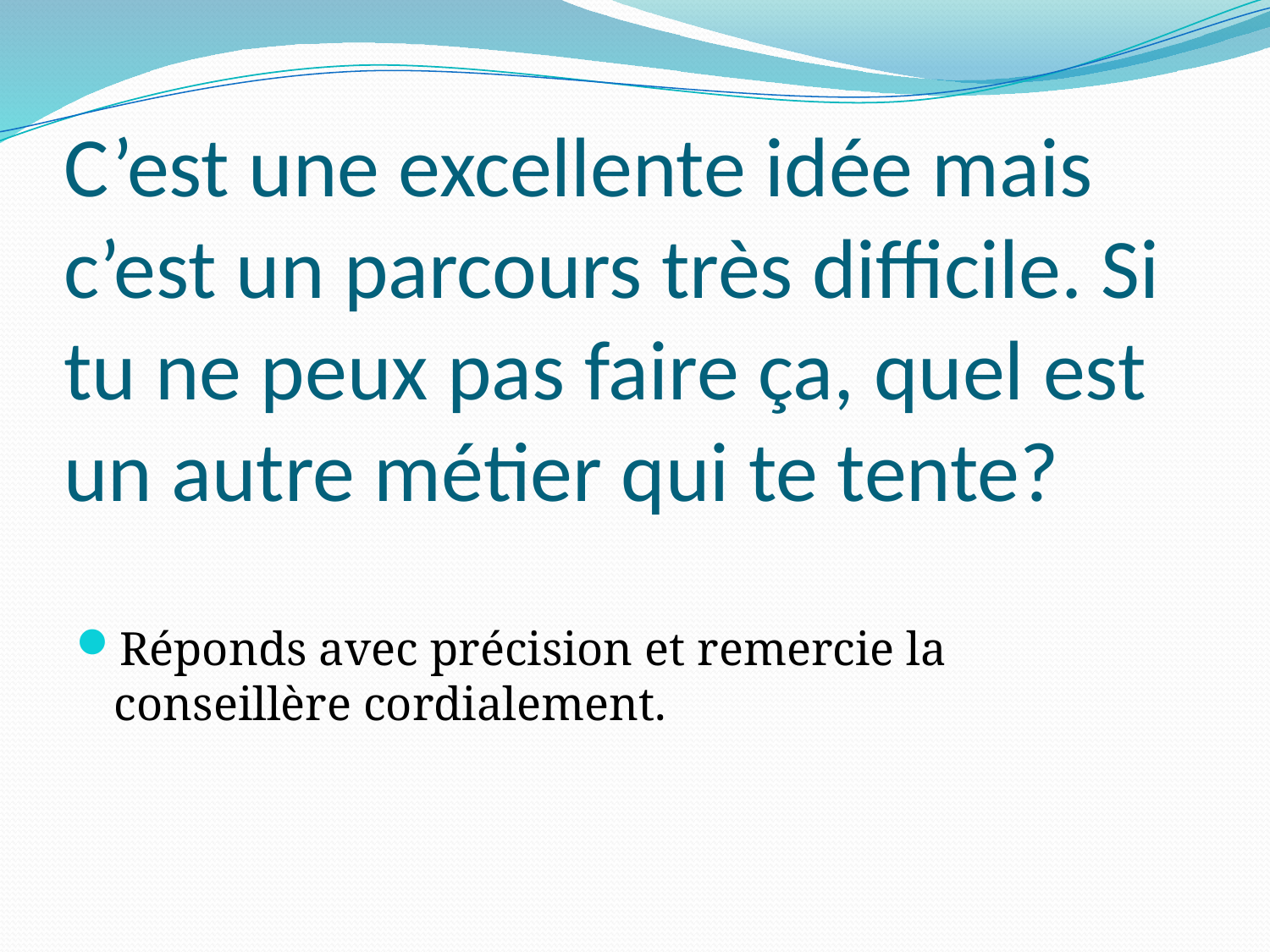

# C’est une excellente idée mais c’est un parcours très difficile. Si tu ne peux pas faire ça, quel est un autre métier qui te tente?
Réponds avec précision et remercie la conseillère cordialement.